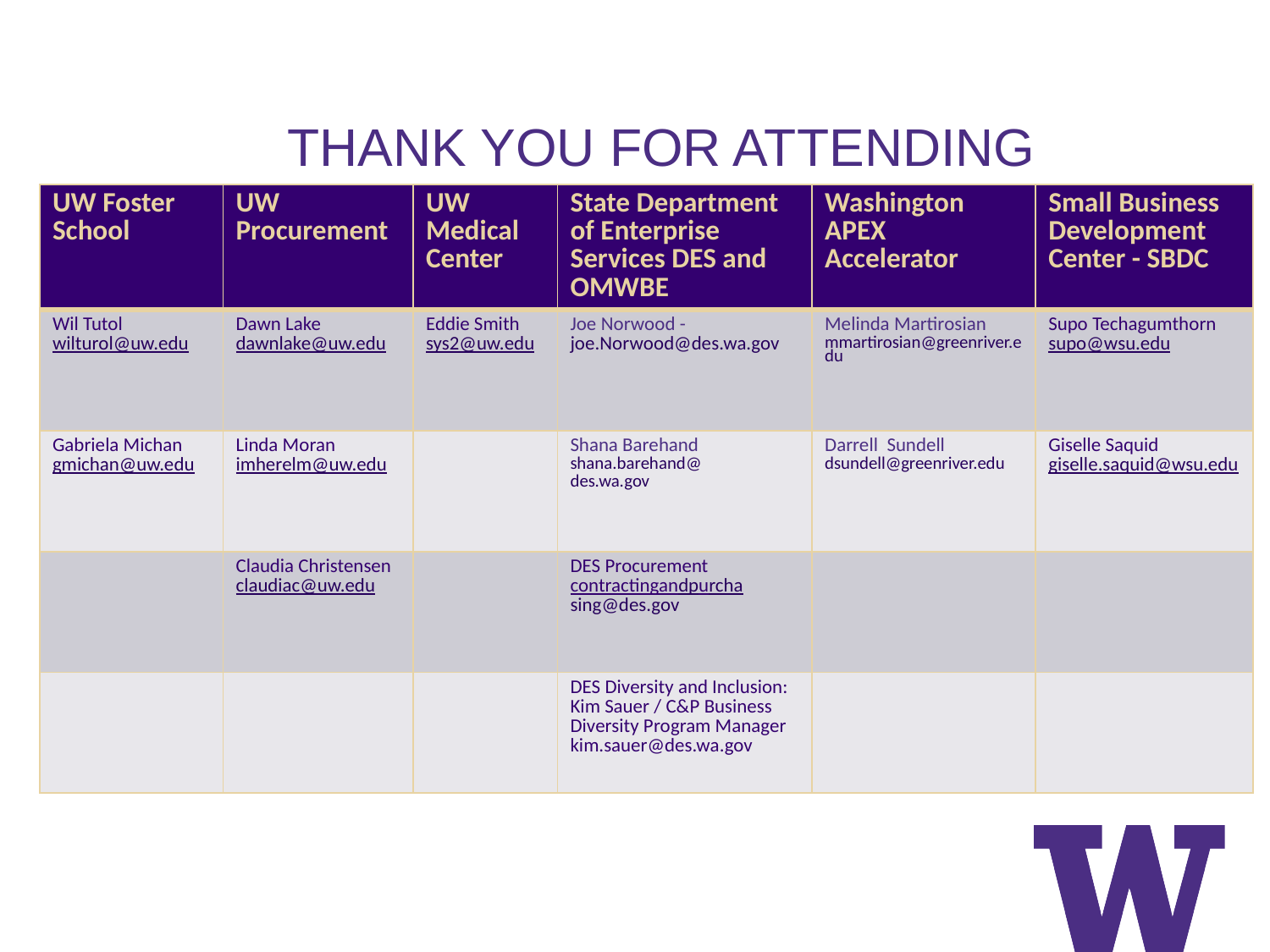

THANK YOU FOR ATTENDING
| UW Foster School | UW Procurement | UW Medical Center | State Department of Enterprise Services DES and OMWBE | Washington APEX Accelerator | Small Business Development Center - SBDC |
| --- | --- | --- | --- | --- | --- |
| Wil Tutol wilturol@uw.edu | Dawn Lake  dawnlake@uw.edu | Eddie Smith sys2@uw.edu | Joe Norwood -joe.Norwood@des.wa.gov | Melinda Martirosian  mmartirosian@greenriver.edu | Supo Techagumthorn supo@wsu.edu |
| Gabriela Michan gmichan@uw.edu | Linda Moran  imherelm@uw.edu |  | Shana Barehand   shana.barehand@ des.wa.gov | Darrell  Sundell  dsundell@greenriver.edu | Giselle Saquid giselle.saquid@wsu.edu |
|  | Claudia Christensen claudiac@uw.edu |  | DES Procurement  contractingandpurchasing@des.gov |  |  |
|  |  |  | DES Diversity and Inclusion: Kim Sauer / C&P Business Diversity Program Manager kim.sauer@des.wa.gov |  |  |